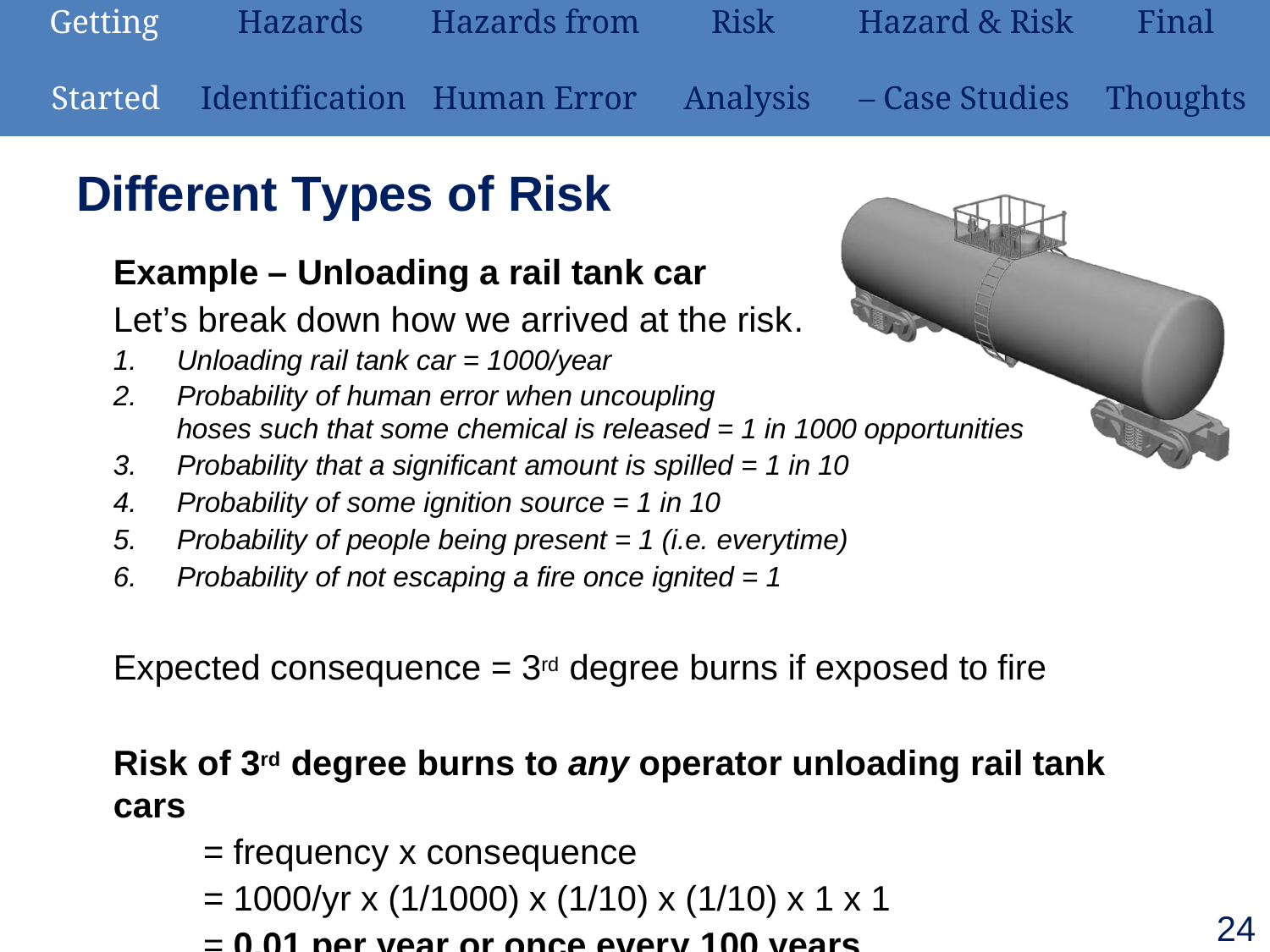

| Getting | Hazards | Hazards from | Risk | Hazard & Risk | Final |
| --- | --- | --- | --- | --- | --- |
| Started | Identification | Human Error | Analysis | – Case Studies | Thoughts |
# Different Types of Risk

Example – Unloading a rail tank car
Let’s break down how we arrived at the risk.
Unloading rail tank car = 1000/year
Probability of human error when uncoupling
hoses such that some chemical is released = 1 in 1000 opportunities
Probability that a significant amount is spilled = 1 in 10
Probability of some ignition source = 1 in 10
Probability of people being present = 1 (i.e. everytime)
Probability of not escaping a fire once ignited = 1

Expected consequence = 3rd  degree burns if exposed to fire

Risk of 3rd  degree burns to any operator unloading rail tank cars
= frequency x consequence
= 1000/yr x (1/1000) x (1/10) x (1/10) x 1 x 1
= 0.01 per year or once every 100 years
24